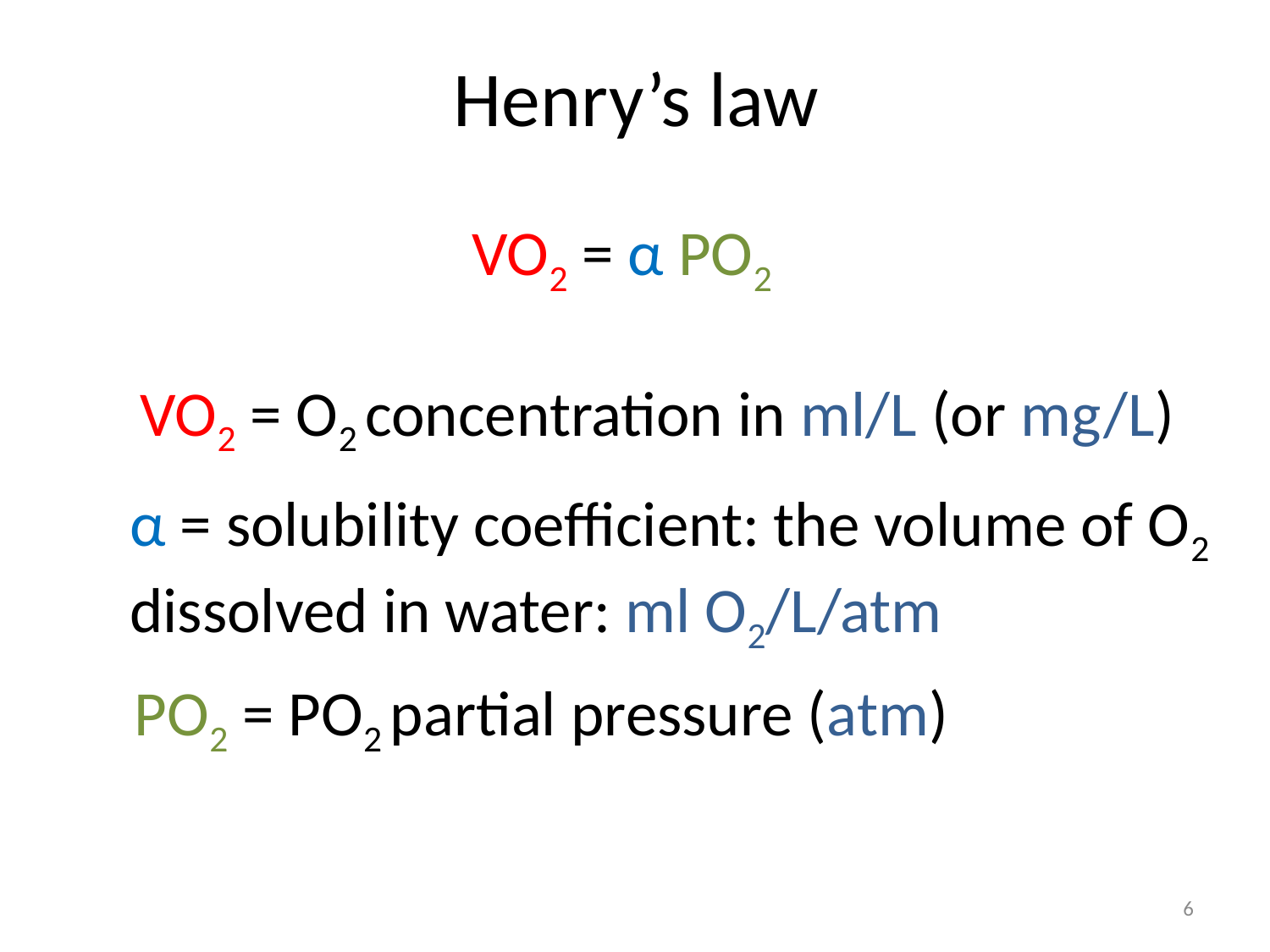

# Henry’s law
VO2 = α PO2
VO2 = O2 concentration in ml/L (or mg/L)
α = solubility coefficient: the volume of O2
dissolved in water: ml O2/L/atm
PO2 = PO2 partial pressure (atm)
6